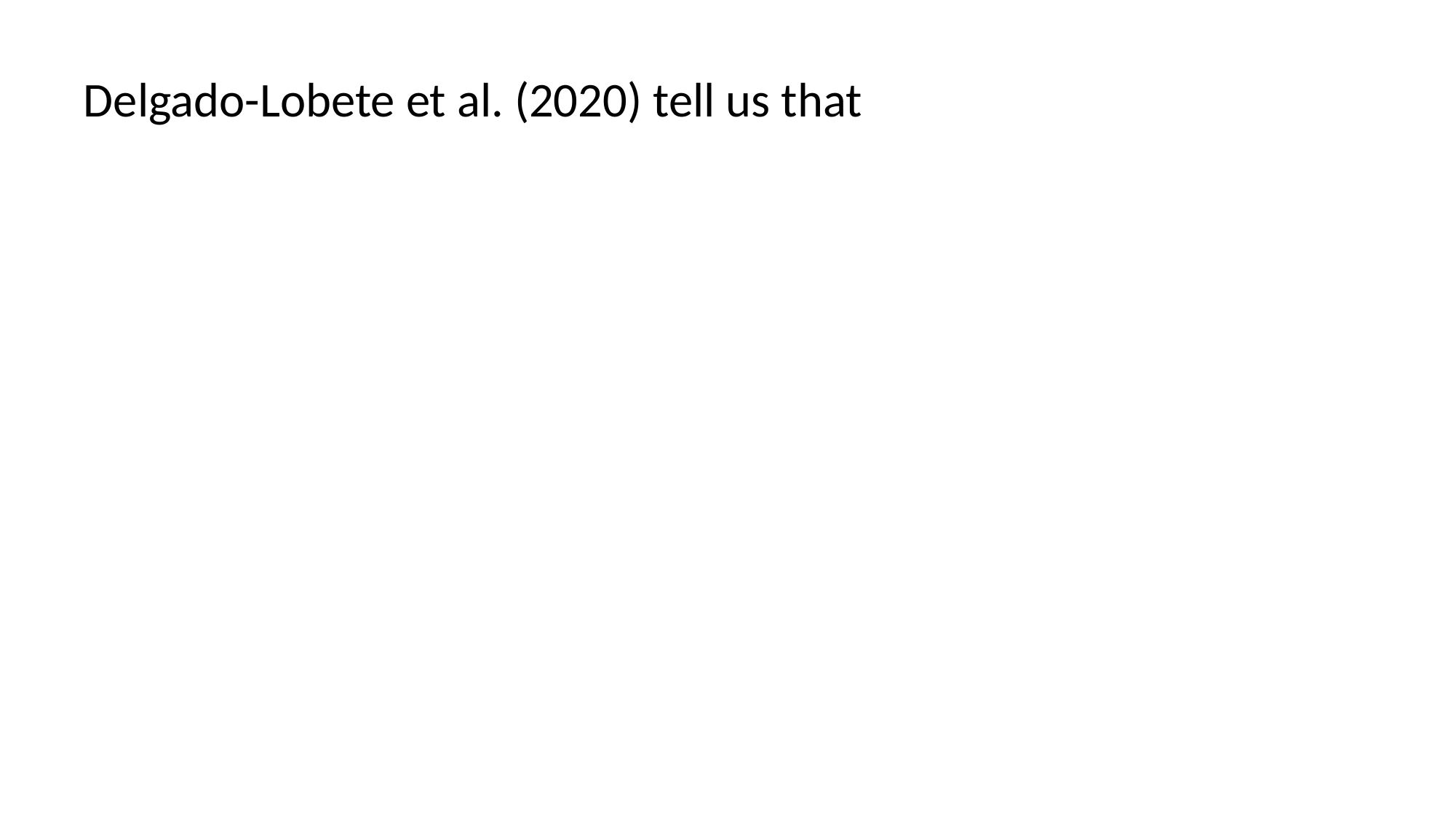

# Delgado-Lobete et al. (2020) tell us that